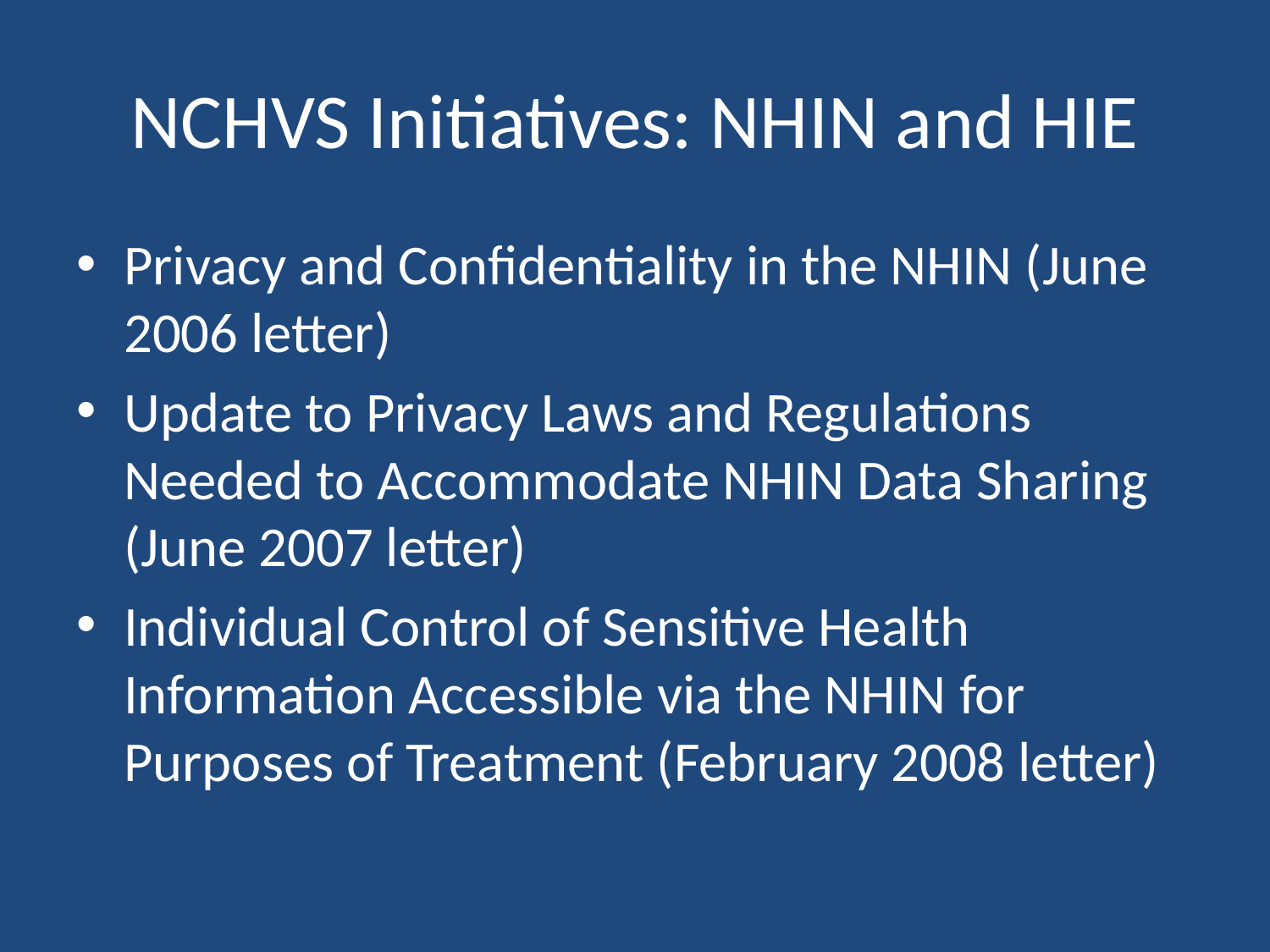

# NCHVS Initiatives: NHIN and HIE
Privacy and Confidentiality in the NHIN (June 2006 letter)
Update to Privacy Laws and Regulations Needed to Accommodate NHIN Data Sharing (June 2007 letter)
Individual Control of Sensitive Health Information Accessible via the NHIN for Purposes of Treatment (February 2008 letter)